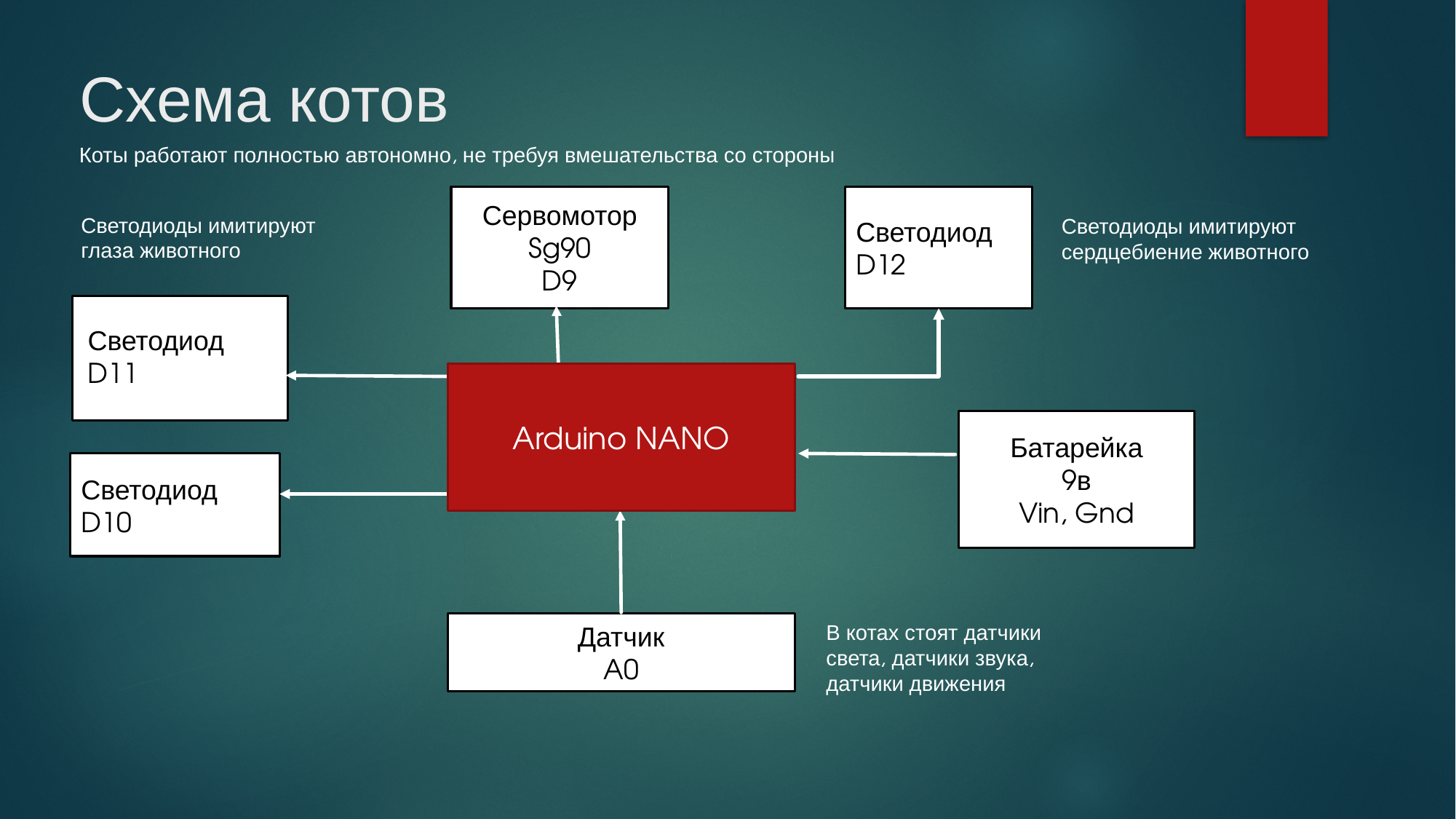

# Схема котов
Коты работают полностью автономно, не требуя вмешательства со стороны
Сервомотор
Sg90
D9
Светодиод
D12
Светодиоды имитируют глаза животного
Светодиоды имитируют сердцебиение животного

Светодиод
D11
Arduino NANO
Батарейка
9в
Vin, Gnd
Светодиод
D10
Датчик
A0
В котах стоят датчики света, датчики звука, датчики движения